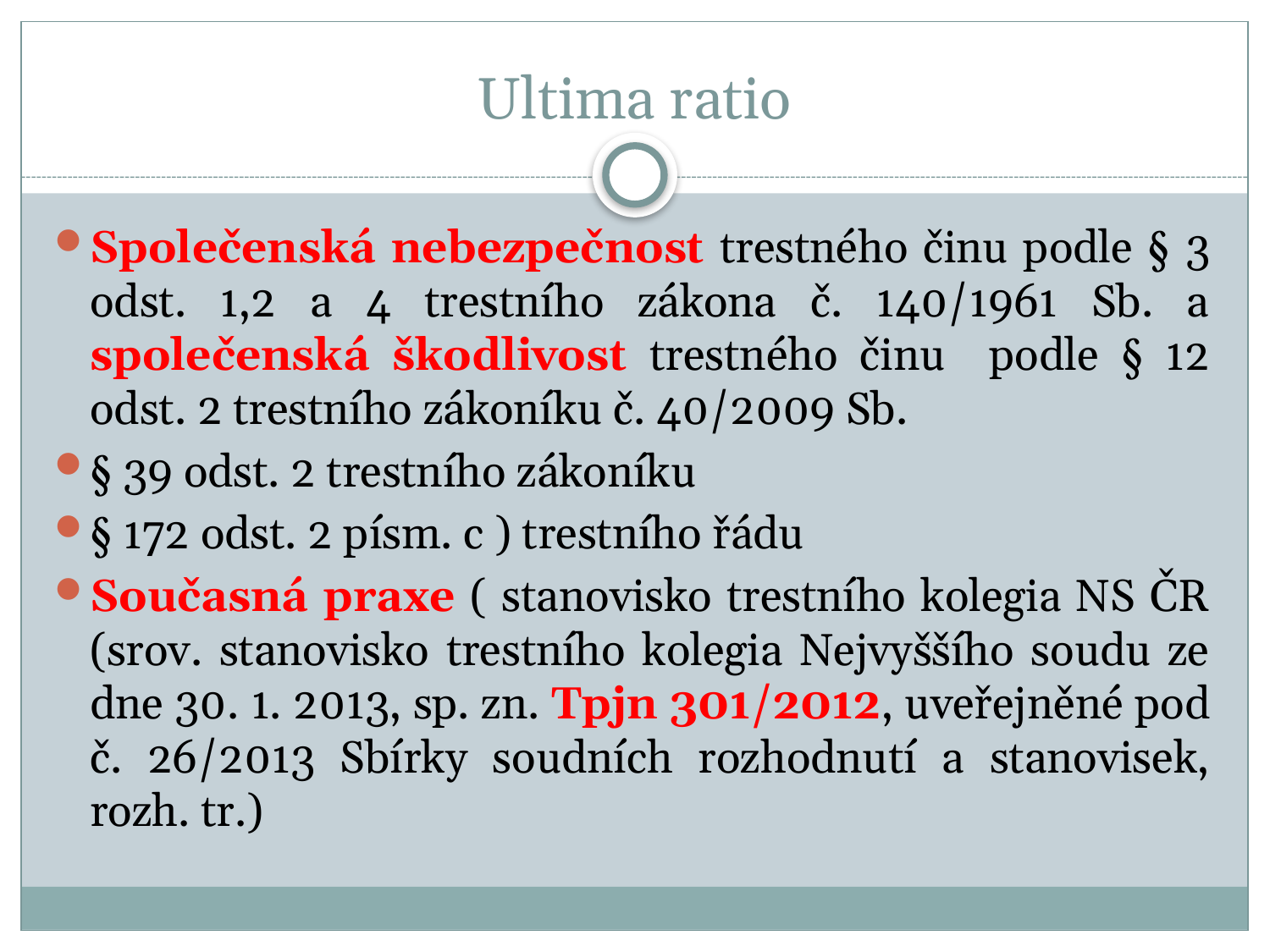

# Ultima ratio
Společenská nebezpečnost trestného činu podle § 3 odst. 1,2 a 4 trestního zákona č. 140/1961 Sb. a společenská škodlivost trestného činu  podle § 12 odst. 2 trestního zákoníku č. 40/2009 Sb.
§ 39 odst. 2 trestního zákoníku
§ 172 odst. 2 písm. c ) trestního řádu
Současná praxe ( stanovisko trestního kolegia NS ČR (srov. stanovisko trestního kolegia Nejvyššího soudu ze dne 30. 1. 2013, sp. zn. Tpjn 301/2012, uveřejněné pod č. 26/2013 Sbírky soudních rozhodnutí a stanovisek, rozh. tr.)